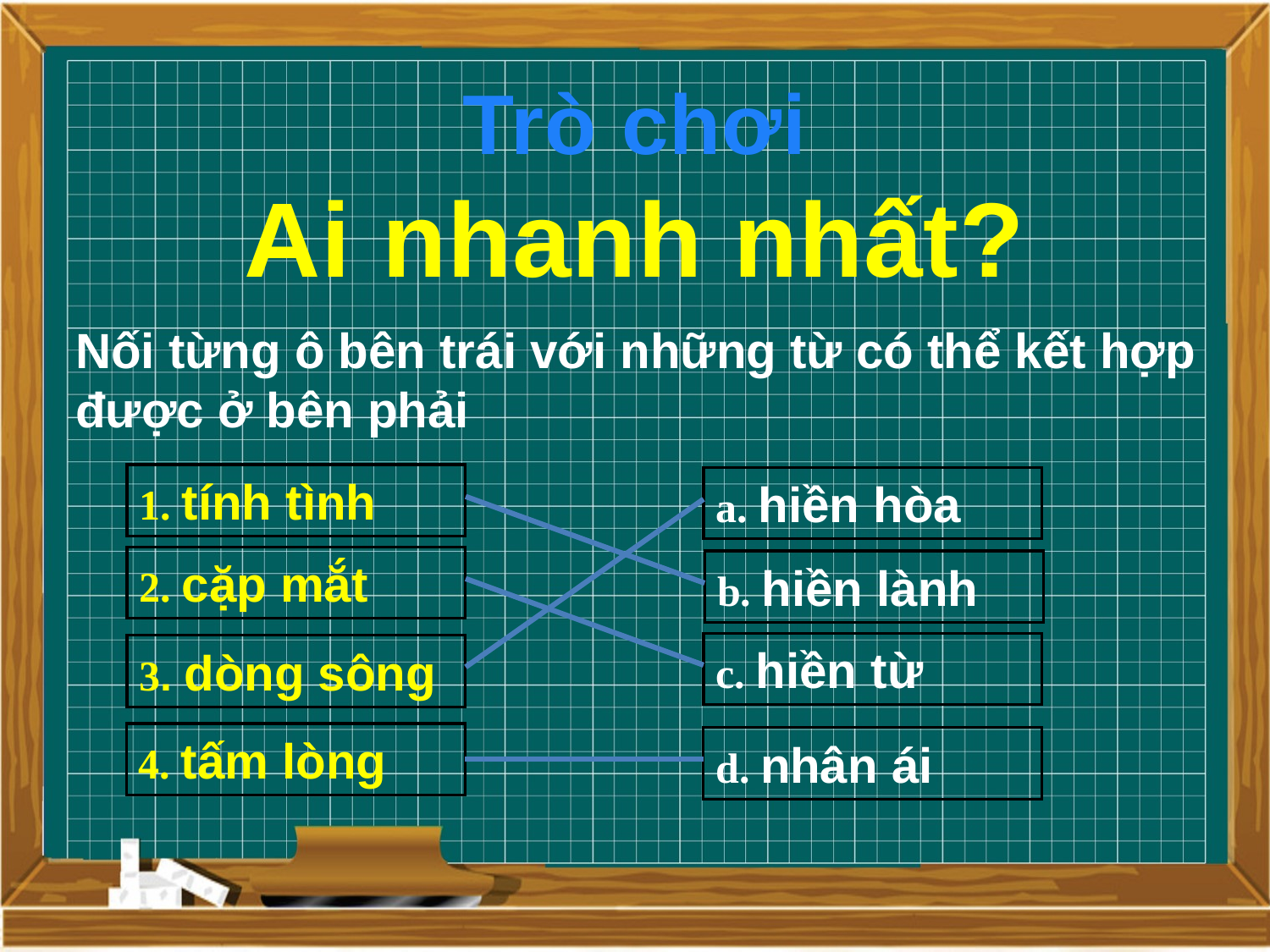

Trò chơi
Ai nhanh nhất?

Nối từng ô bên trái với những từ có thể kết hợp được ở bên phải
1. tính tình
a. hiền hòa
2. cặp mắt
b. hiền lành
c. hiền từ
3. dòng sông
4. tấm lòng
d. nhân ái